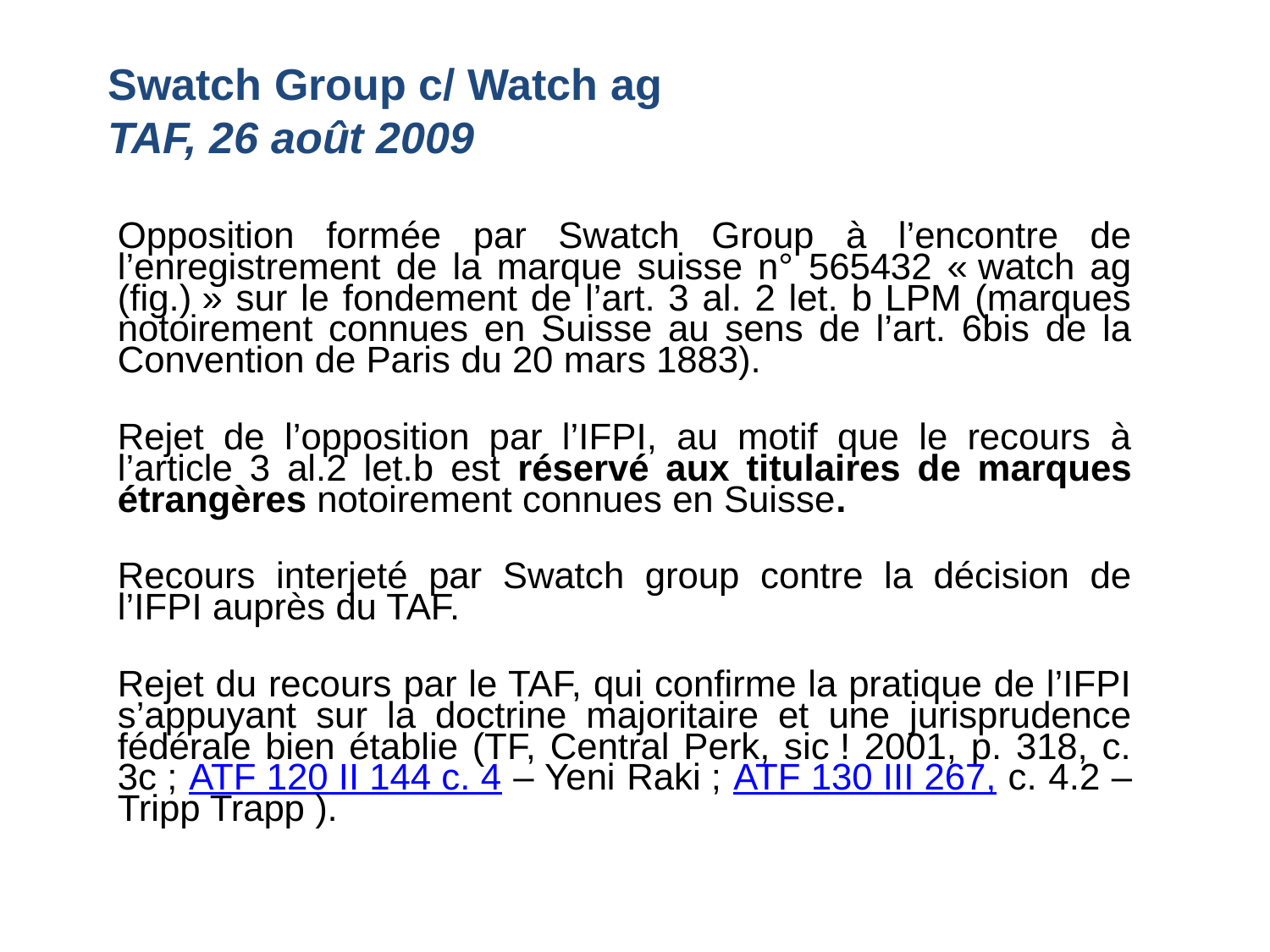

# Swatch Group c/ Watch ag TAF, 26 août 2009

Opposition formée par Swatch Group à l’encontre de l’enregistrement de la marque suisse n° 565432 « watch ag (fig.) » sur le fondement de l’art. 3 al. 2 let. b LPM (marques notoirement connues en Suisse au sens de l’art. 6bis de la Convention de Paris du 20 mars 1883).

Rejet de l’opposition par l’IFPI, au motif que le recours à l’article 3 al.2 let.b est réservé aux titulaires de marques étrangères notoirement connues en Suisse.

Recours interjeté par Swatch group contre la décision de l’IFPI auprès du TAF.

Rejet du recours par le TAF, qui confirme la pratique de l’IFPI s’appuyant sur la doctrine majoritaire et une jurisprudence fédérale bien établie (TF, Central Perk, sic ! 2001, p. 318, c. 3c ; ATF 120 II 144 c. 4 – Yeni Raki ; ATF 130 III 267, c. 4.2 – Tripp Trapp ).